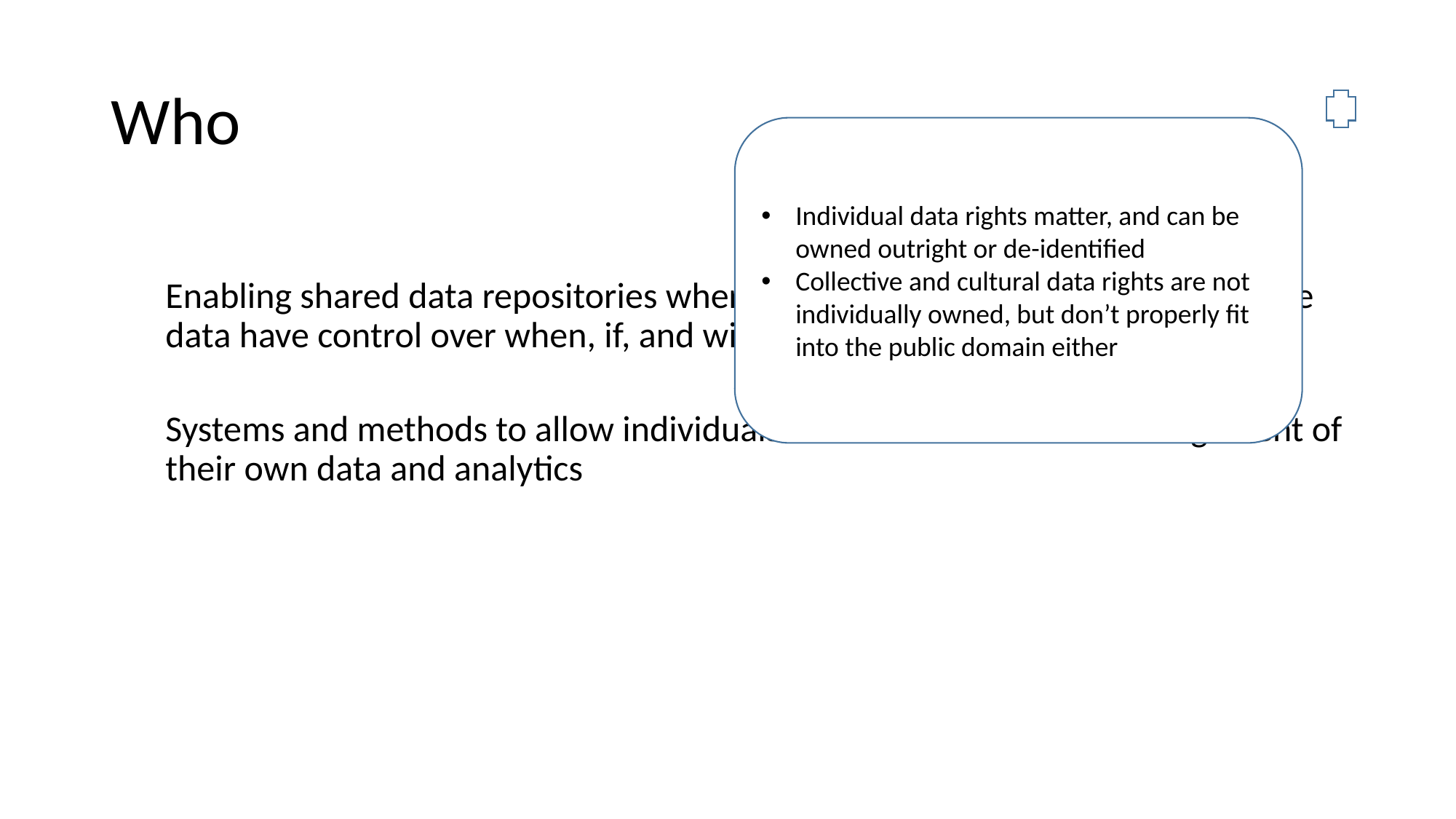

# Who

Individual data rights matter, and can be owned outright or de-identified
Collective and cultural data rights are not individually owned, but don’t properly fit into the public domain either

Enabling shared data repositories where individuals who are the source of the data have control over when, if, and with whom their data can be shared.

Systems and methods to allow individuals to control access and management of their own data and analytics